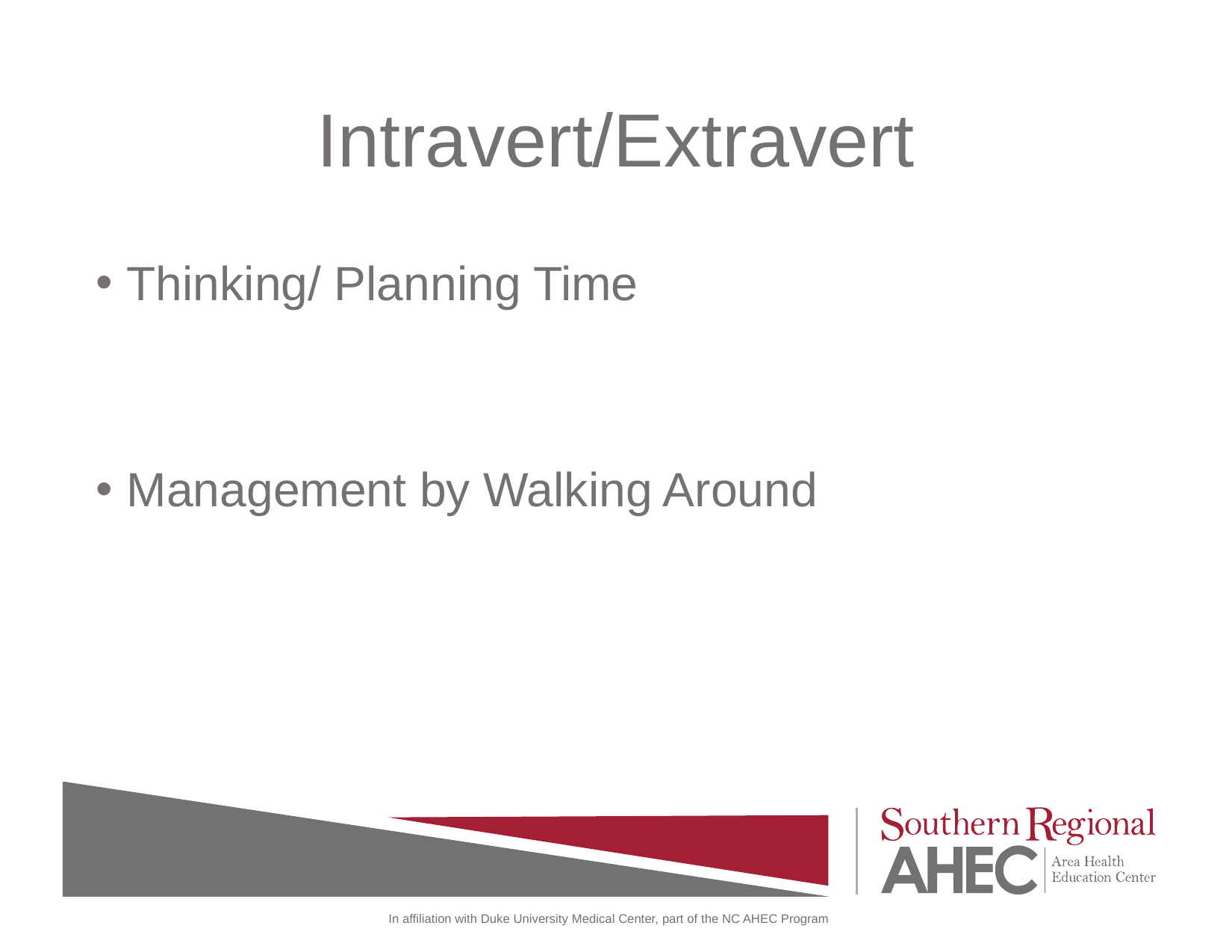

# Intravert/Extravert
Thinking/ Planning Time

Management by Walking Around